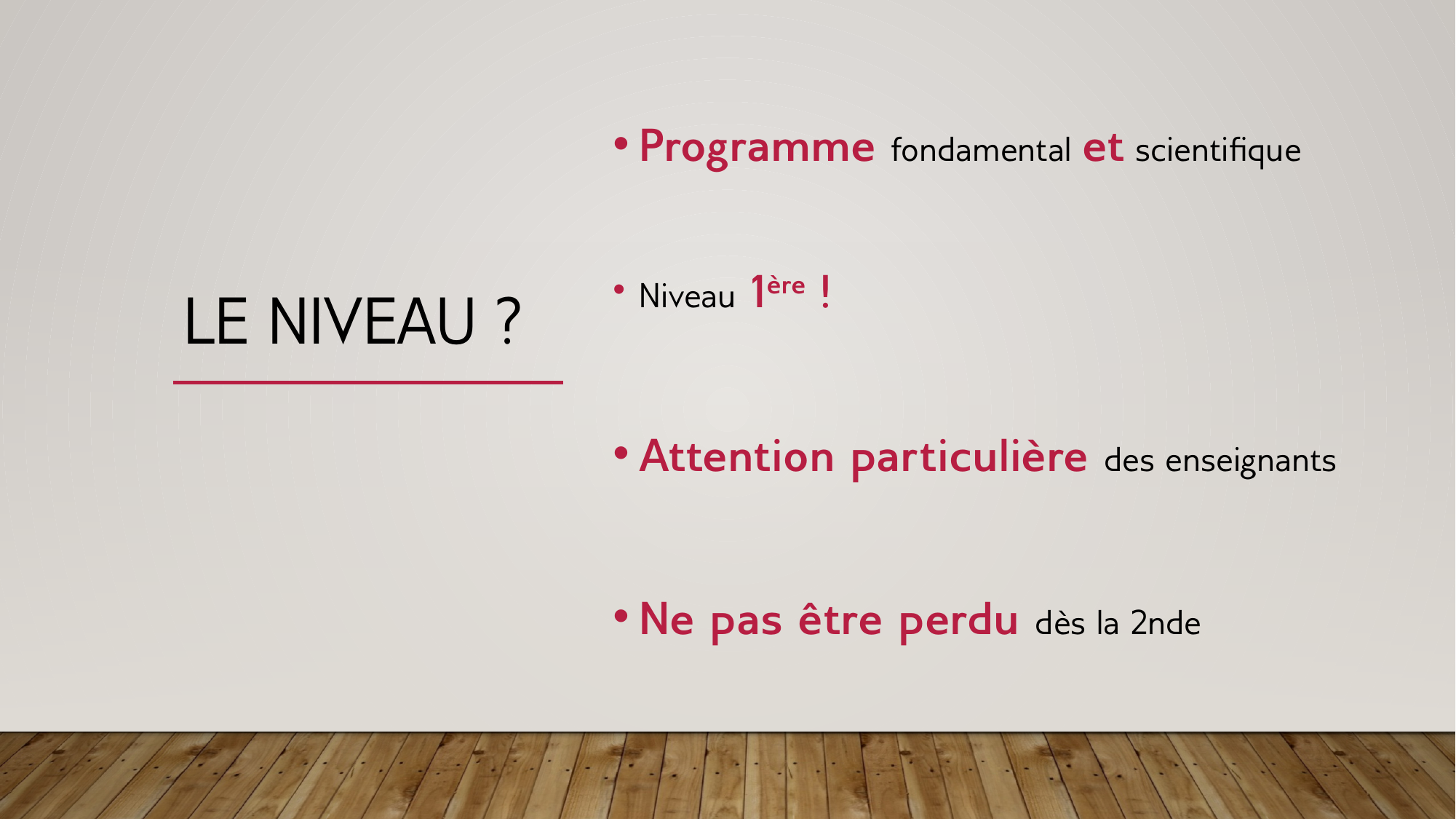

# Le niveau ?
Programme fondamental et scientifique

Niveau 1ère !

Attention particulière des enseignants

Ne pas être perdu dès la 2nde